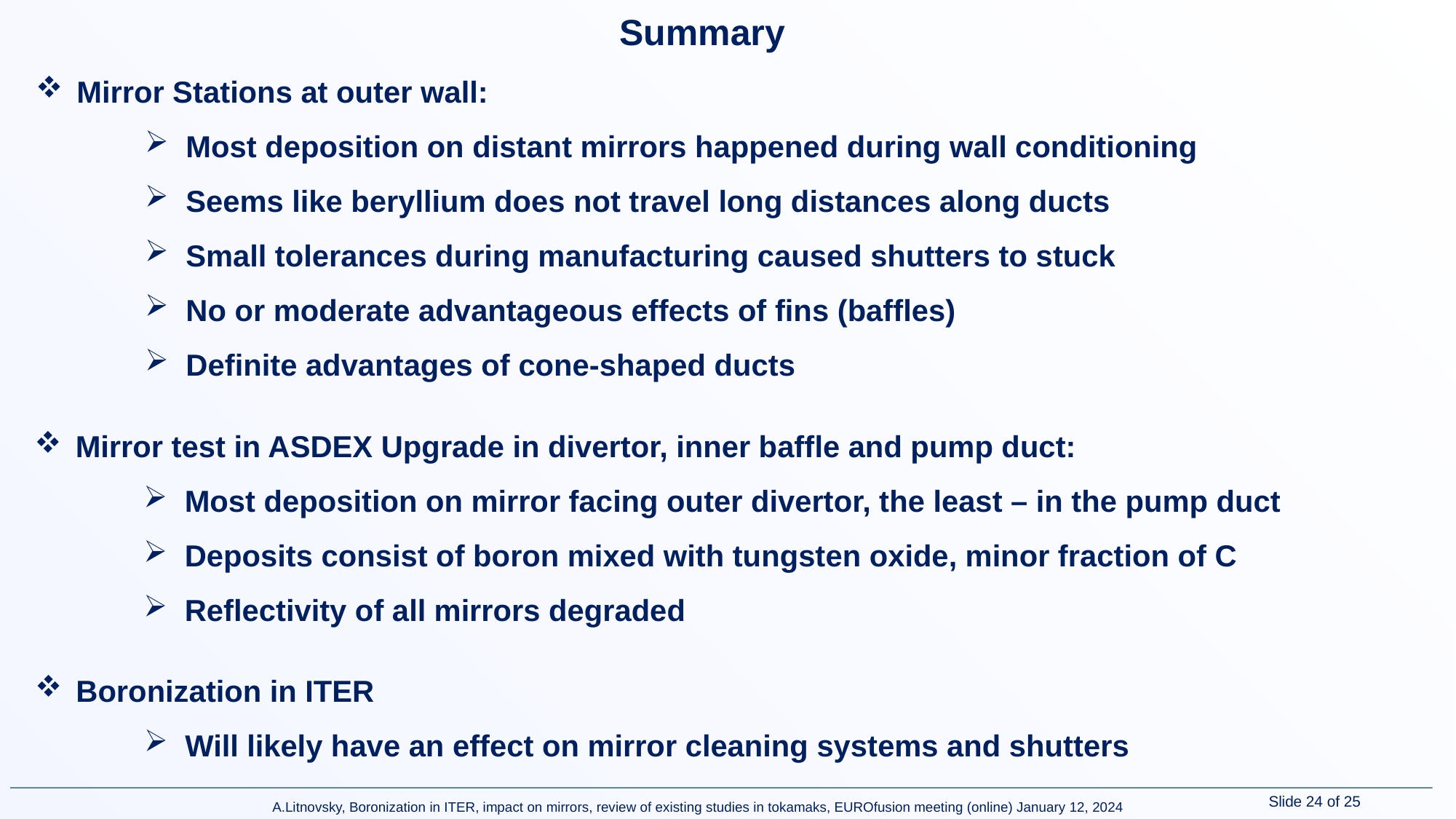

Summary
Mirror Stations at outer wall:
Most deposition on distant mirrors happened during wall conditioning
Seems like beryllium does not travel long distances along ducts
Small tolerances during manufacturing caused shutters to stuck
No or moderate advantageous effects of fins (baffles)
Definite advantages of cone-shaped ducts
Mirror test in ASDEX Upgrade in divertor, inner baffle and pump duct:
Most deposition on mirror facing outer divertor, the least – in the pump duct
Deposits consist of boron mixed with tungsten oxide, minor fraction of C
Reflectivity of all mirrors degraded
Boronization in ITER
Will likely have an effect on mirror cleaning systems and shutters